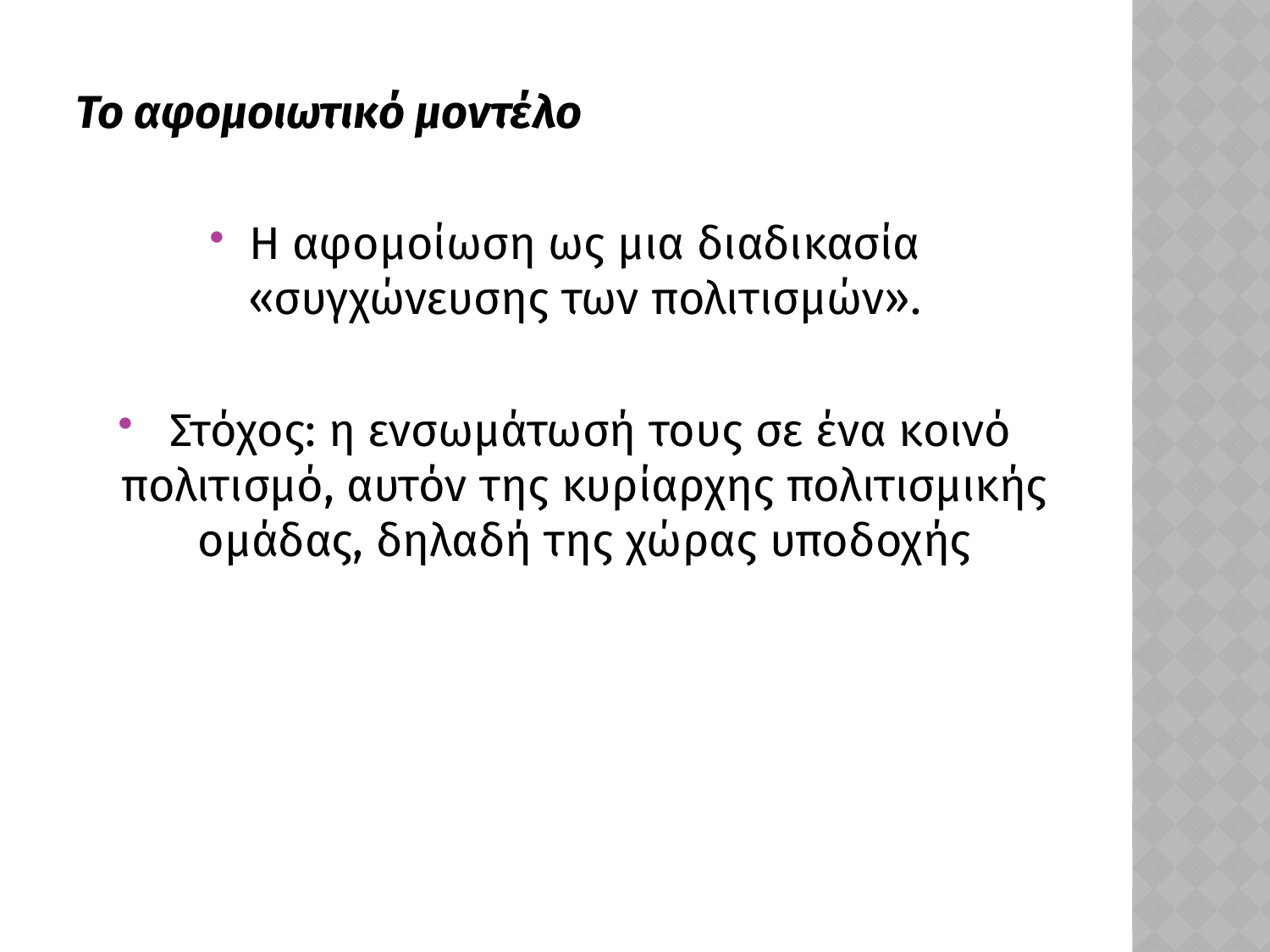

Το αφομοιωτικό μοντέλο

Η αφομοίωση ως μια διαδικασία «συγχώνευσης των πολιτισμών».

 Στόχος: η ενσωμάτωσή τους σε ένα κοινό πολιτισμό, αυτόν της κυρίαρχης πολιτισμικής ομάδας, δηλαδή της χώρας υποδοχής